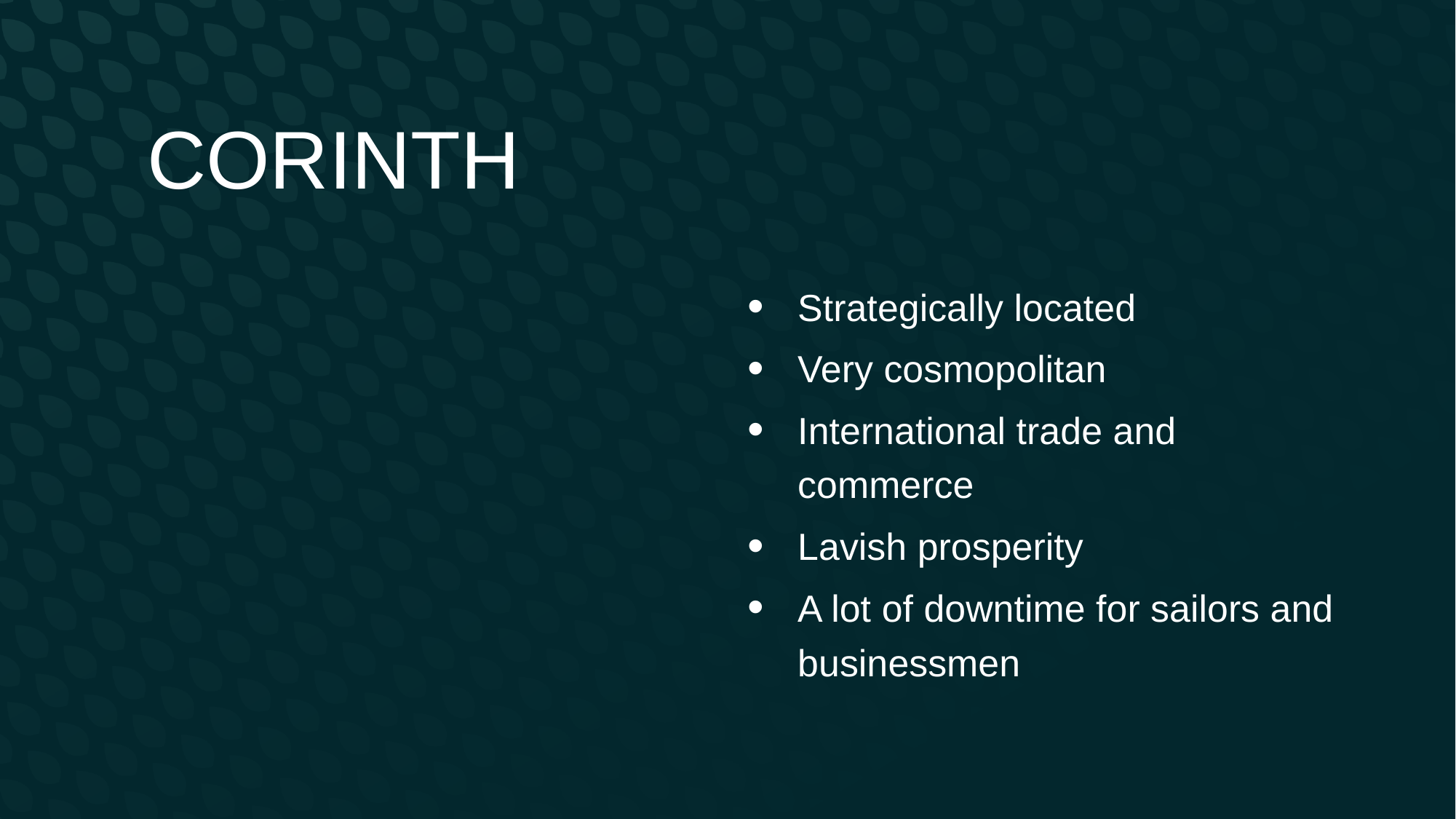

# Corinth
Strategically located
Very cosmopolitan
International trade and commerce
Lavish prosperity
A lot of downtime for sailors and businessmen